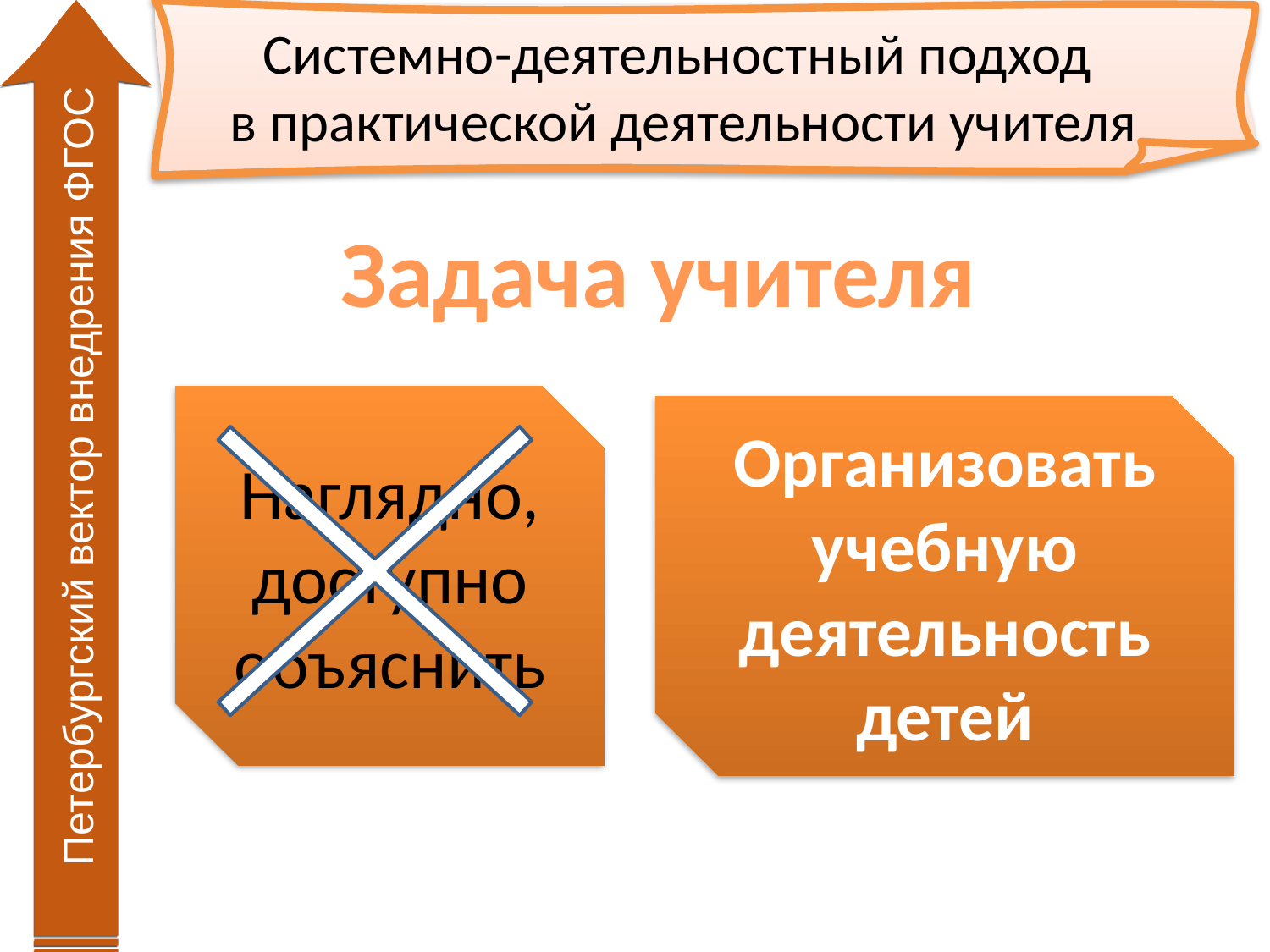

# Системно-деятельностный подход в практической деятельности учителя
Задача учителя

Наглядно, доступно объяснить
Организовать учебную деятельность детей
Петербургский вектор внедрения ФГОС